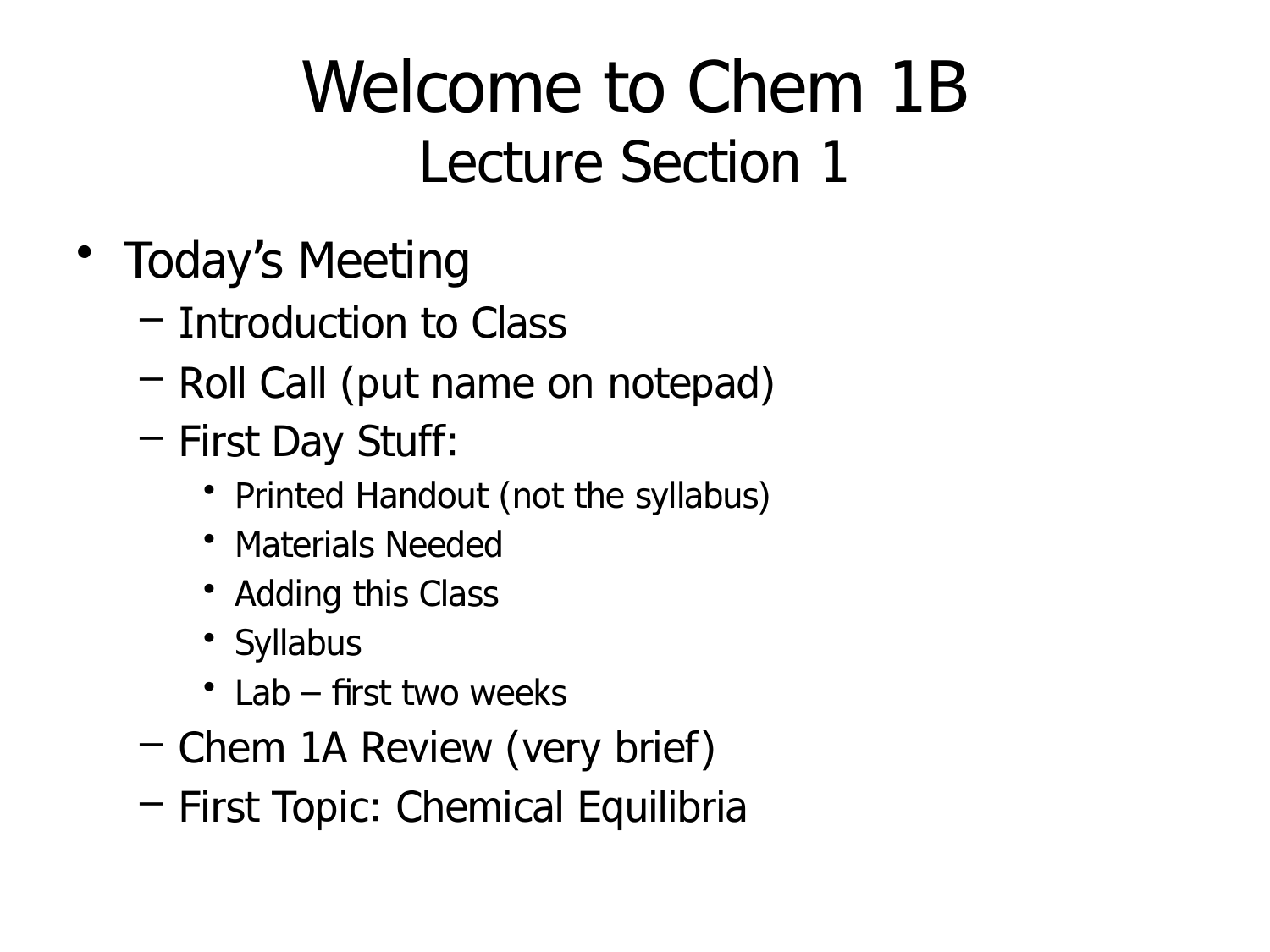

# Welcome to Chem 1B Lecture Section 1
Today’s Meeting
Introduction to Class
Roll Call (put name on notepad)
First Day Stuff:
Printed Handout (not the syllabus)
Materials Needed
Adding this Class
Syllabus
Lab – first two weeks
Chem 1A Review (very brief)
First Topic: Chemical Equilibria